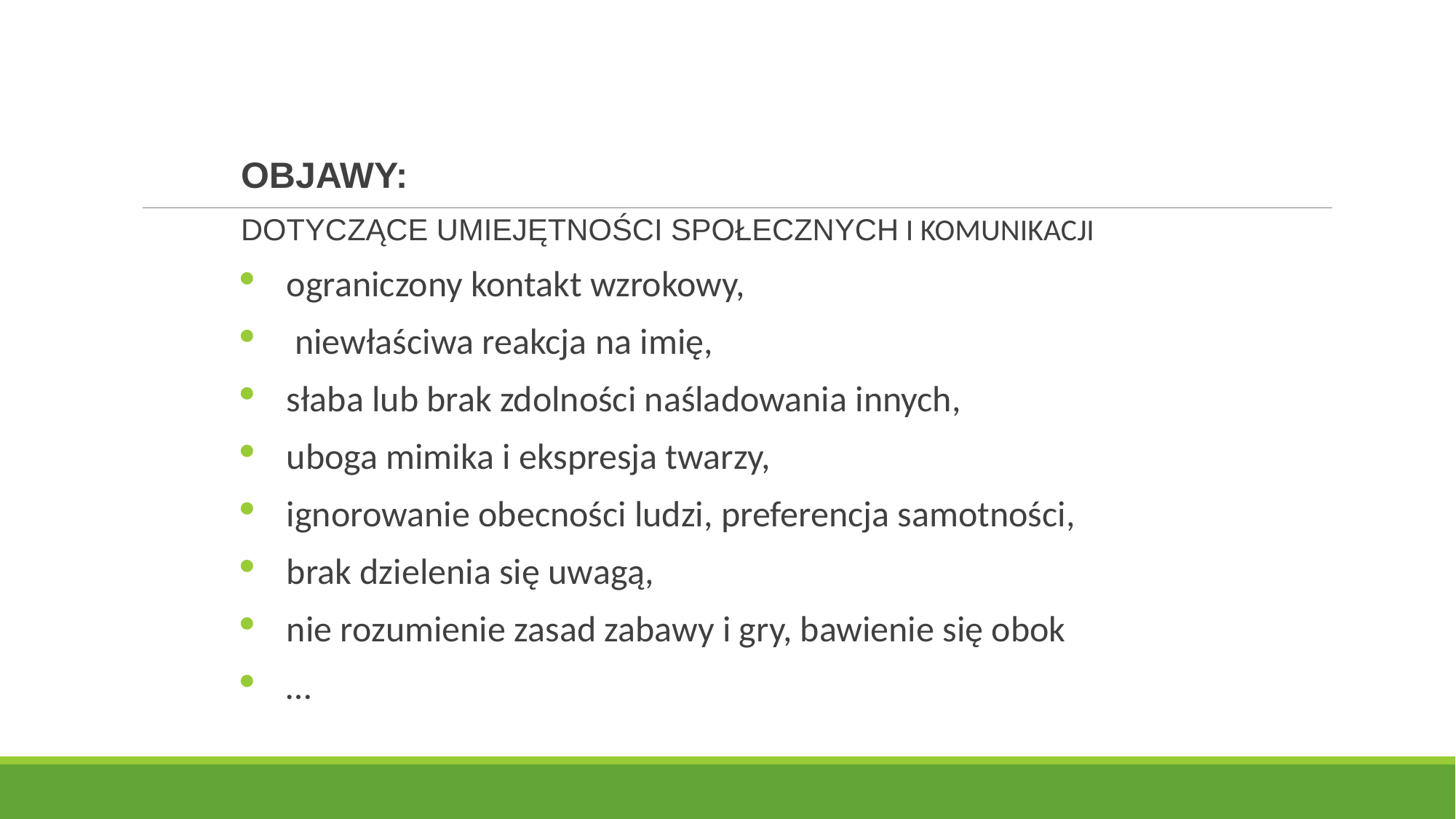

#
Objawy:
DOTYCZĄCE umiejętności SPOŁECZNYCH I KOMUNIKACJI
ograniczony kontakt wzrokowy,
 niewłaściwa reakcja na imię,
słaba lub brak zdolności naśladowania innych,
uboga mimika i ekspresja twarzy,
ignorowanie obecności ludzi, preferencja samotności,
brak dzielenia się uwagą,
nie rozumienie zasad zabawy i gry, bawienie się obok
…